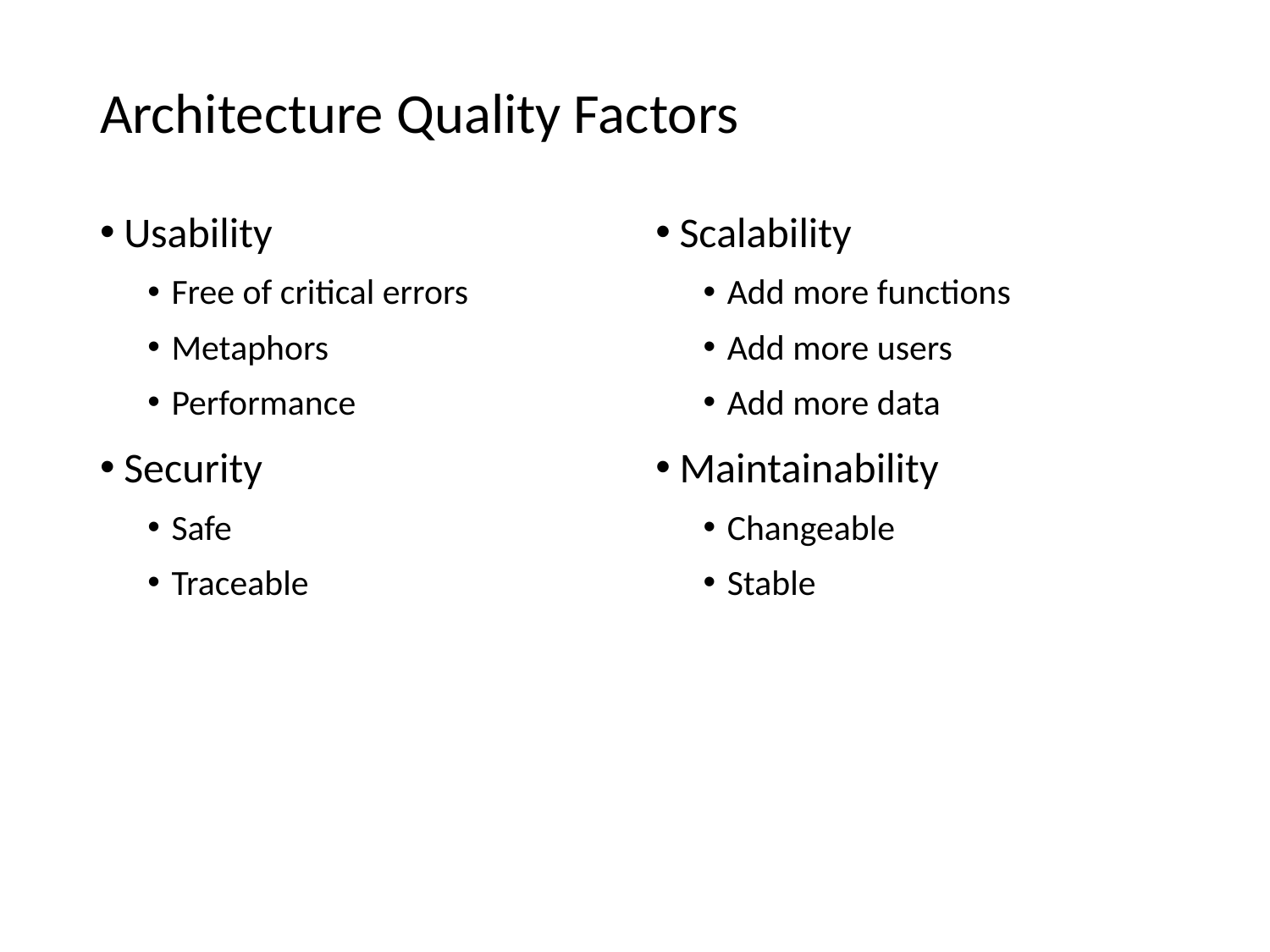

# Architecture Quality Factors
Usability
Free of critical errors
Metaphors
Performance
Security
Safe
Traceable

Scalability
Add more functions
Add more users
Add more data
Maintainability
Changeable
Stable